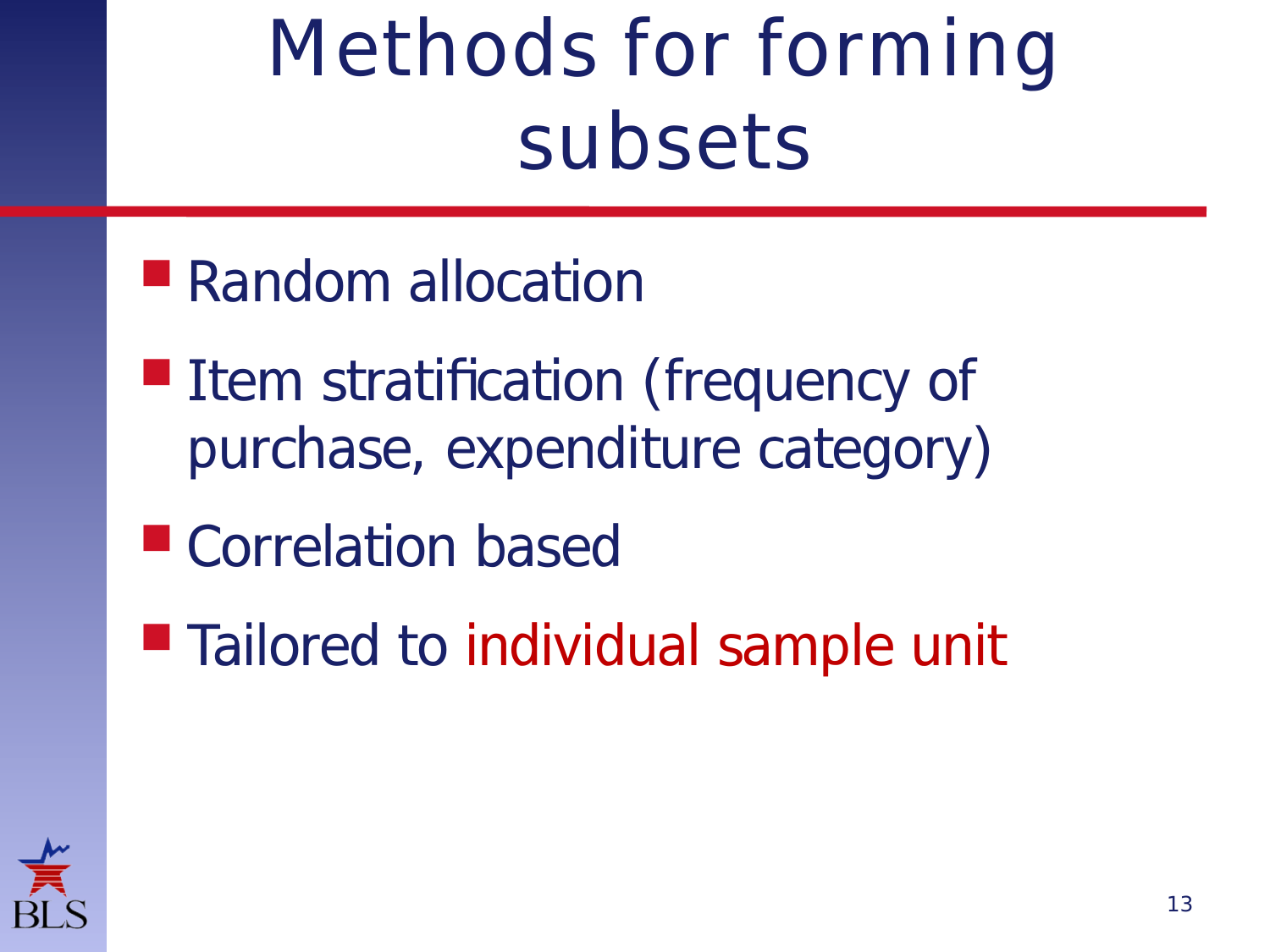

# Methods for forming subsets
Random allocation

Item stratification (frequency of purchase, expenditure category)

Correlation based

Tailored to individual sample unit
13